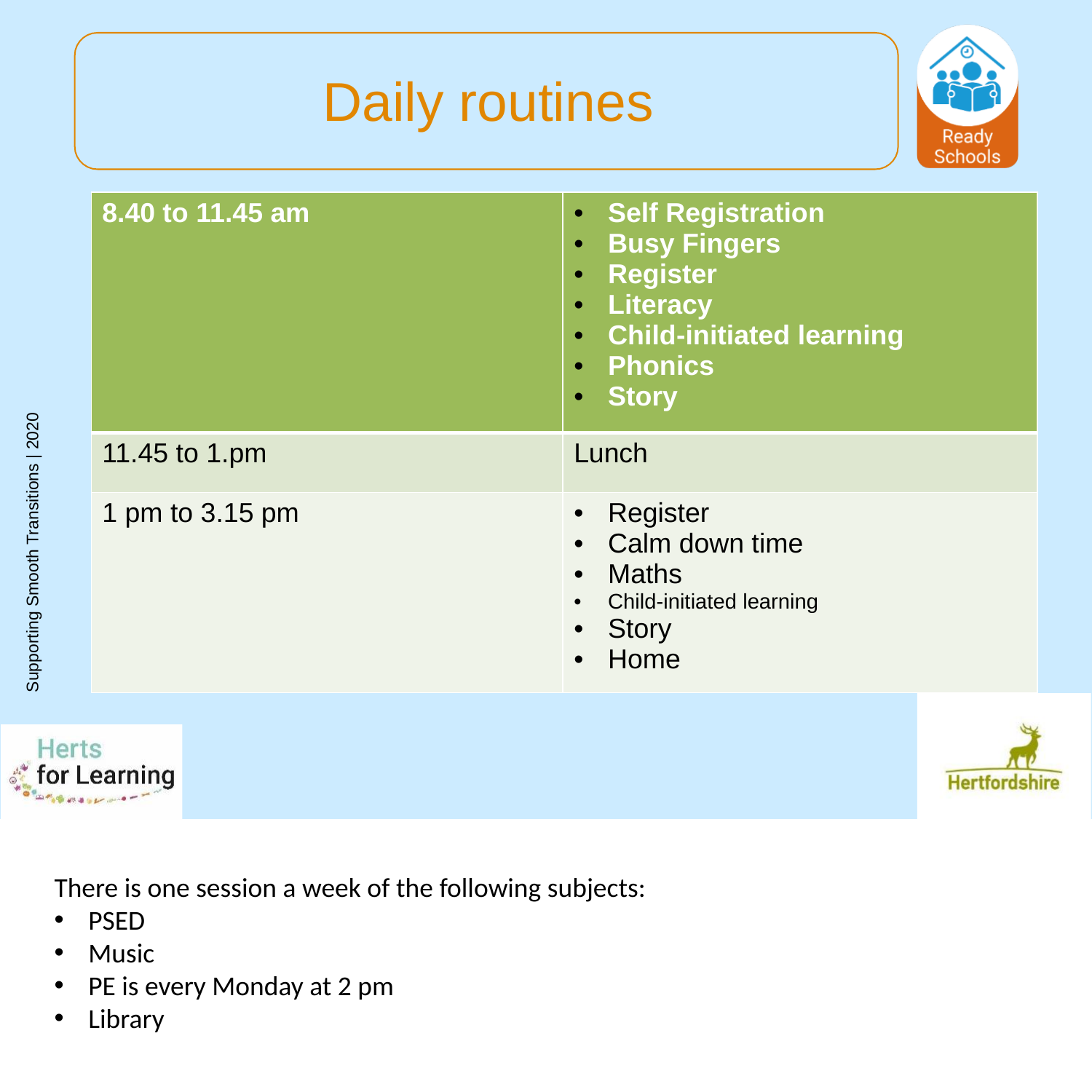

# Daily routines
| 8.40 to 11.45 am | Self Registration Busy Fingers Register Literacy Child-initiated learning Phonics Story |
| --- | --- |
| 11.45 to 1.pm | Lunch |
| 1 pm to 3.15 pm | Register Calm down time Maths Child-initiated learning Story Home |
Supporting Smooth Transitions | 2020

There is one session a week of the following subjects:
PSED
Music
PE is every Monday at 2 pm
Library